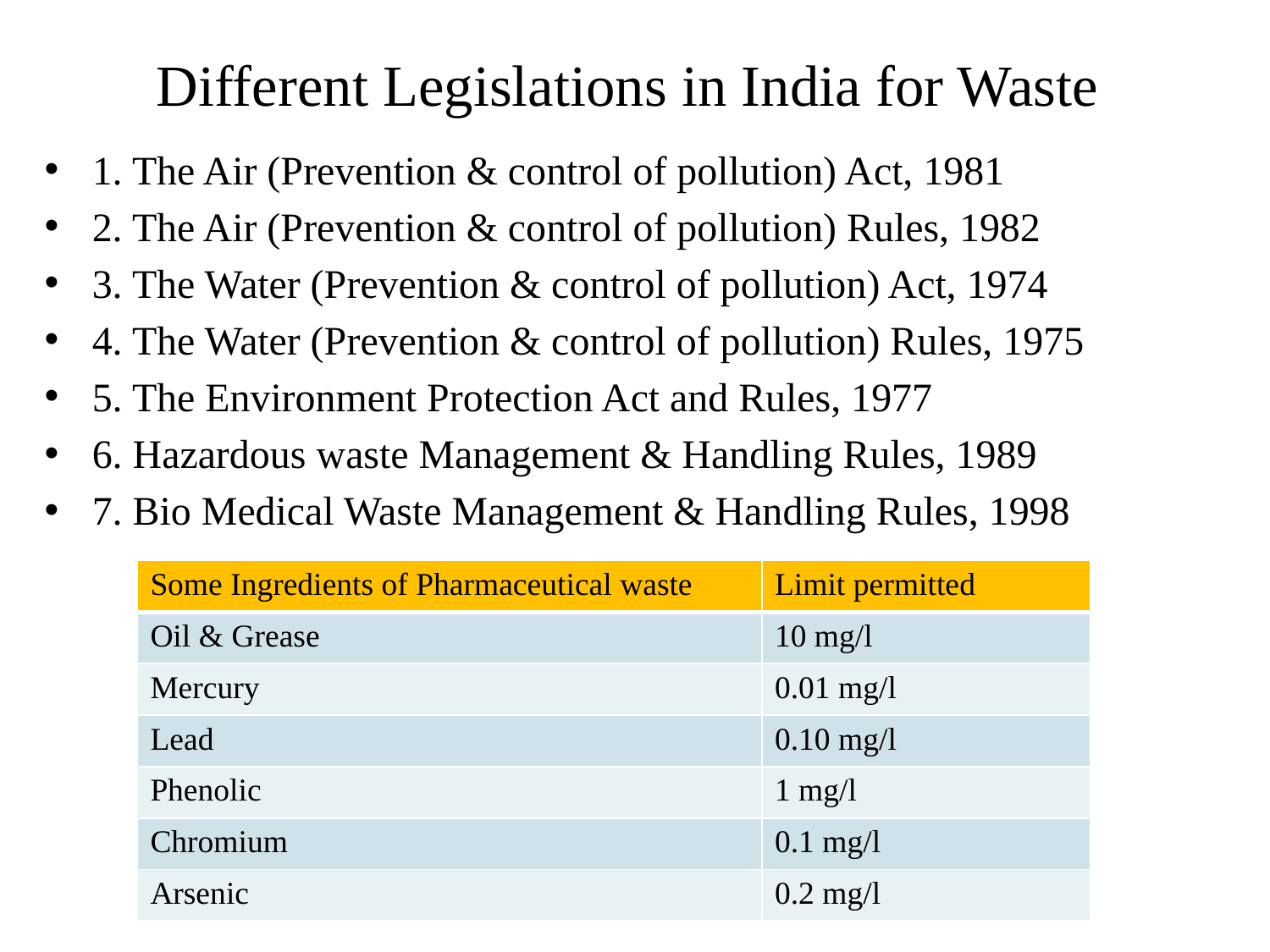

# Different Legislations in India for Waste
1. The Air (Prevention & control of pollution) Act, 1981
2. The Air (Prevention & control of pollution) Rules, 1982
3. The Water (Prevention & control of pollution) Act, 1974
4. The Water (Prevention & control of pollution) Rules, 1975
5. The Environment Protection Act and Rules, 1977
6. Hazardous waste Management & Handling Rules, 1989
7. Bio Medical Waste Management & Handling Rules, 1998

| Some Ingredients of Pharmaceutical waste | Limit permitted |
| --- | --- |
| Oil & Grease | 10 mg/l |
| Mercury | 0.01 mg/l |
| Lead | 0.10 mg/l |
| Phenolic | 1 mg/l |
| Chromium | 0.1 mg/l |
| Arsenic | 0.2 mg/l |
Dr. Nisha Sharma